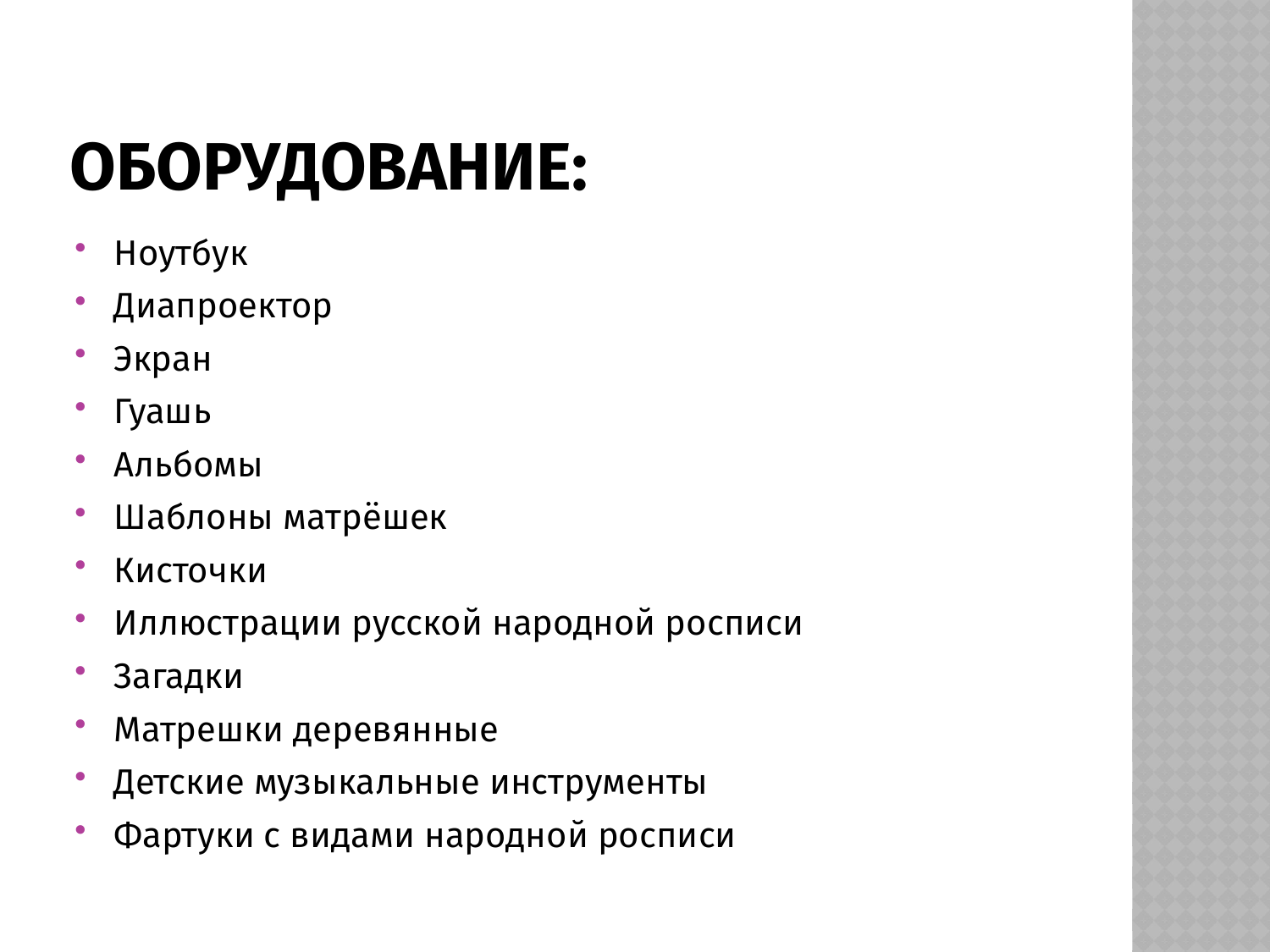

# Оборудование:
Ноутбук
Диапроектор
Экран
Гуашь
Альбомы
Шаблоны матрёшек
Кисточки
Иллюстрации русской народной росписи
Загадки
Матрешки деревянные
Детские музыкальные инструменты
Фартуки с видами народной росписи